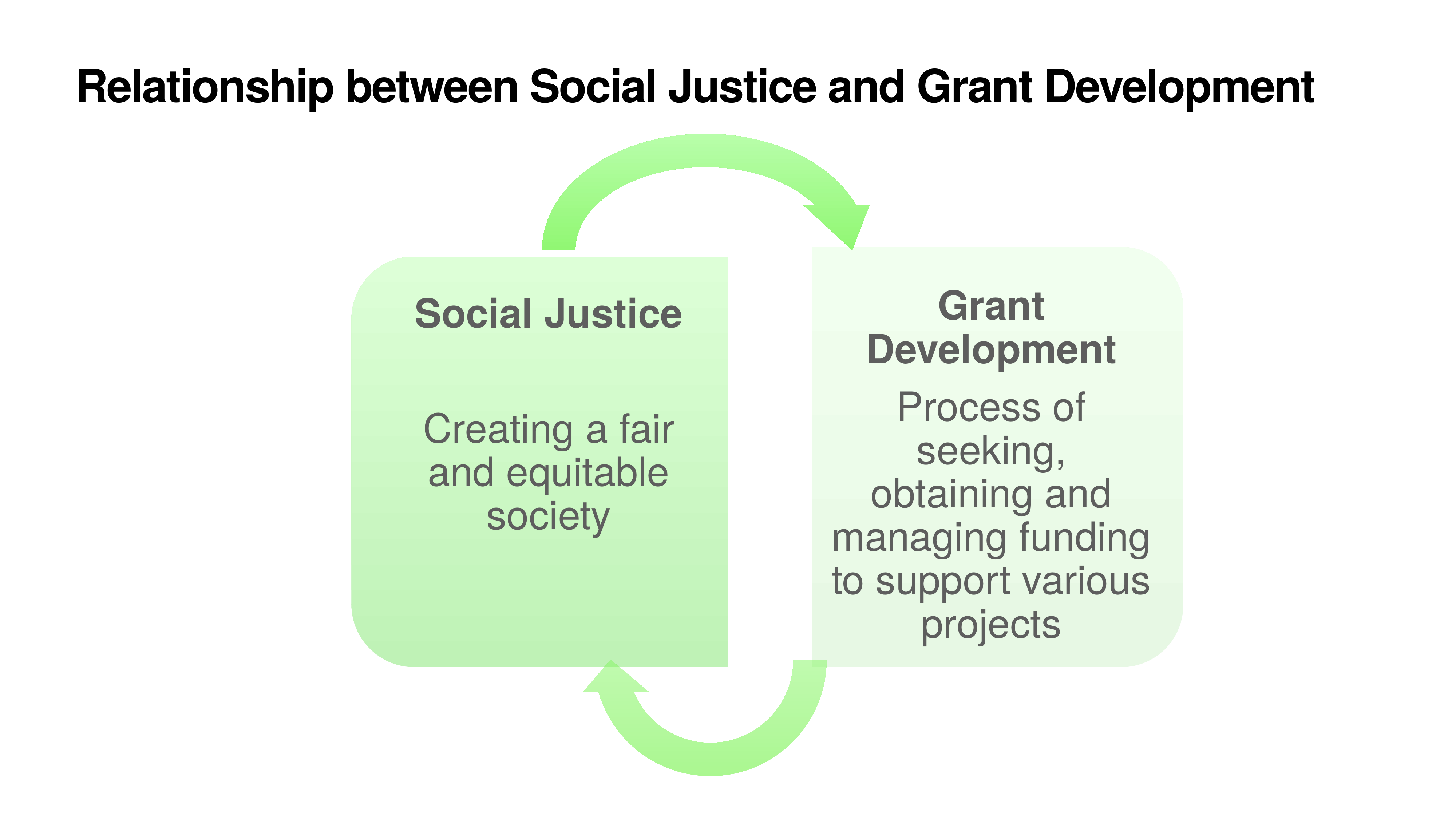

# Relationship between Social Justice and Grant Development
Social Justice

Creating a fair and equitable society

Grant Development
Process of seeking, obtaining and managing funding to support various projects